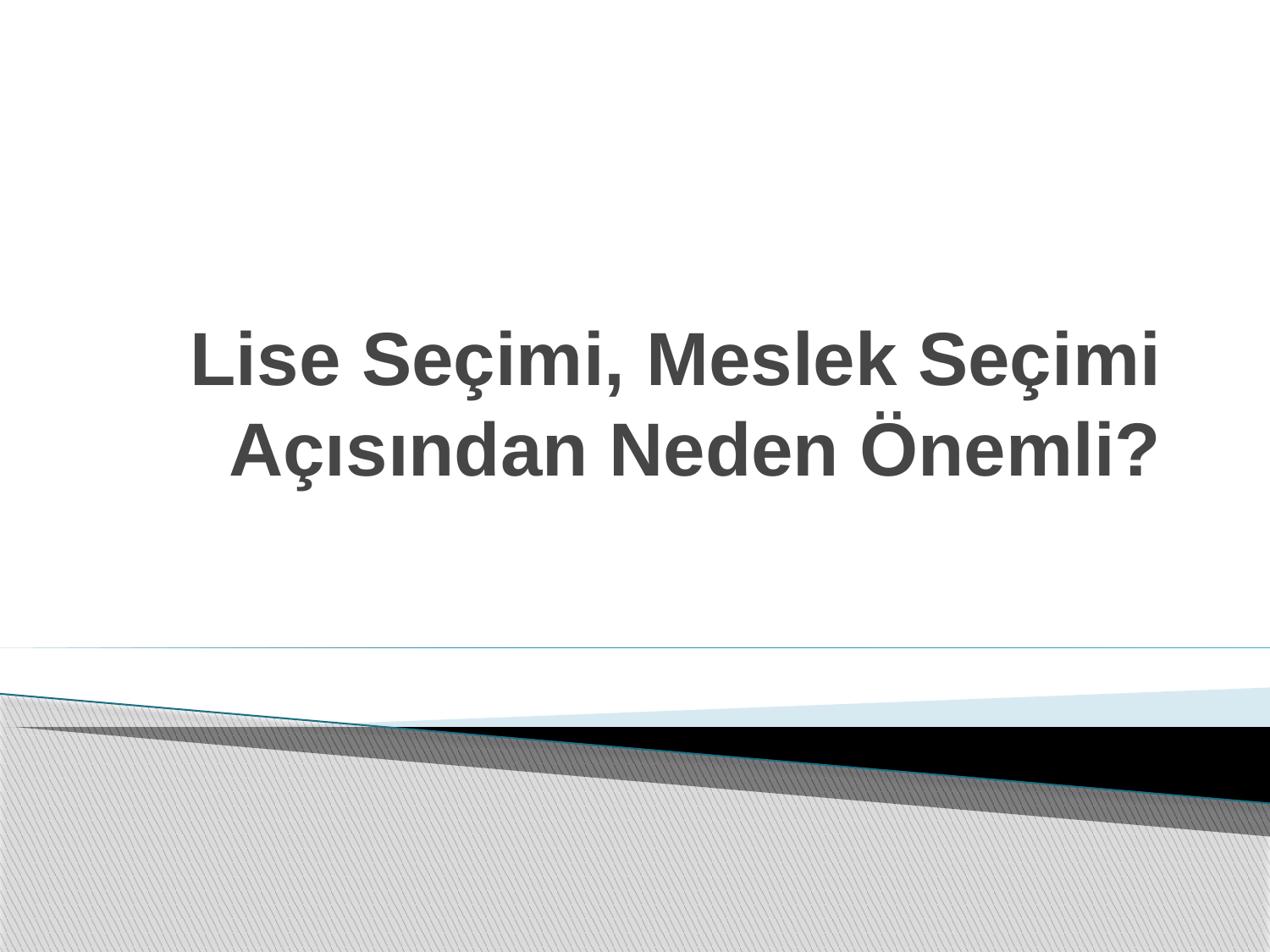

# Lise Seçimi, Meslek Seçimi Açısından Neden Önemli?